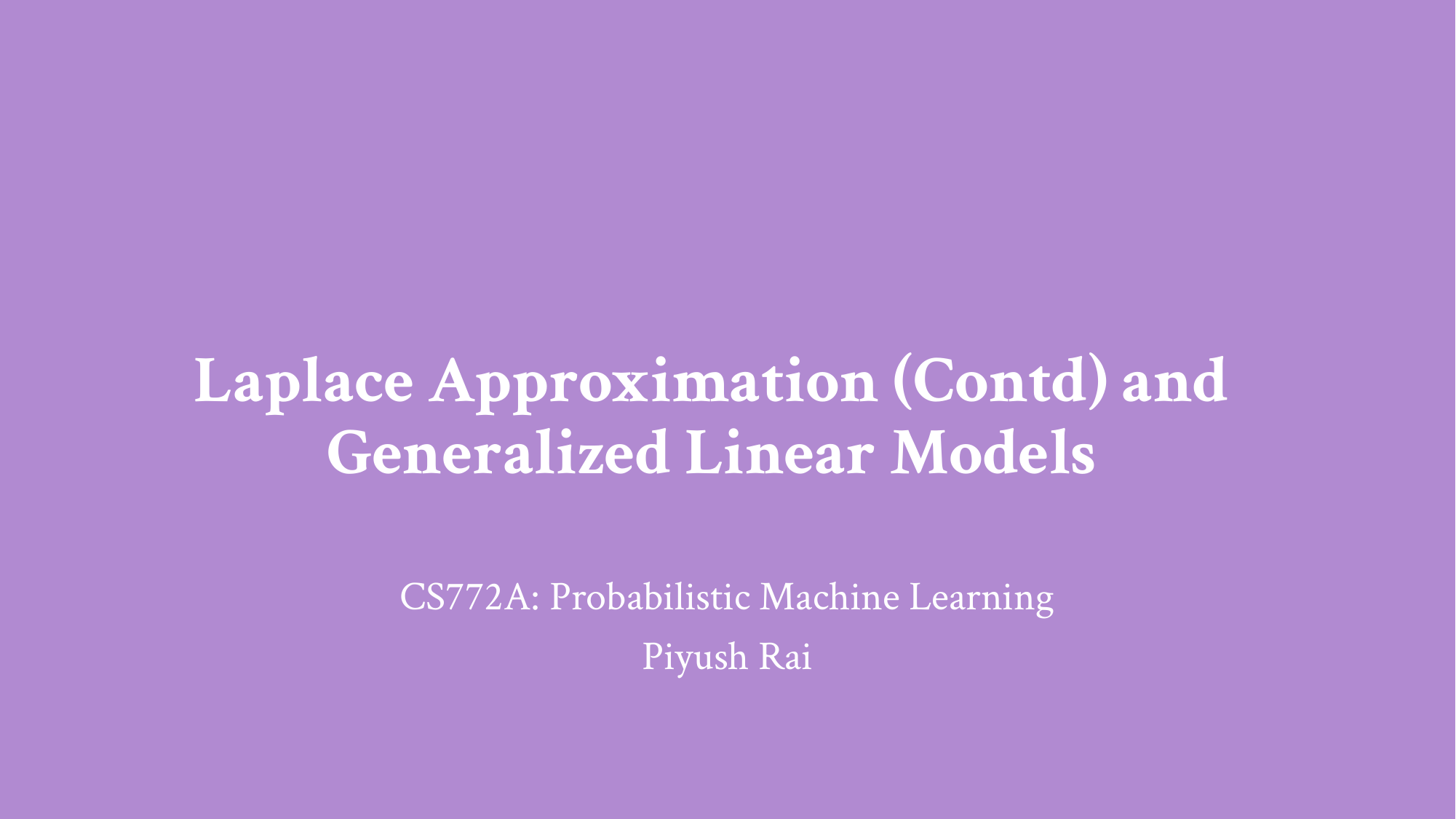

# Laplace Approximation (Contd) and Generalized Linear Models
CS772A: Probabilistic Machine Learning
Piyush Rai